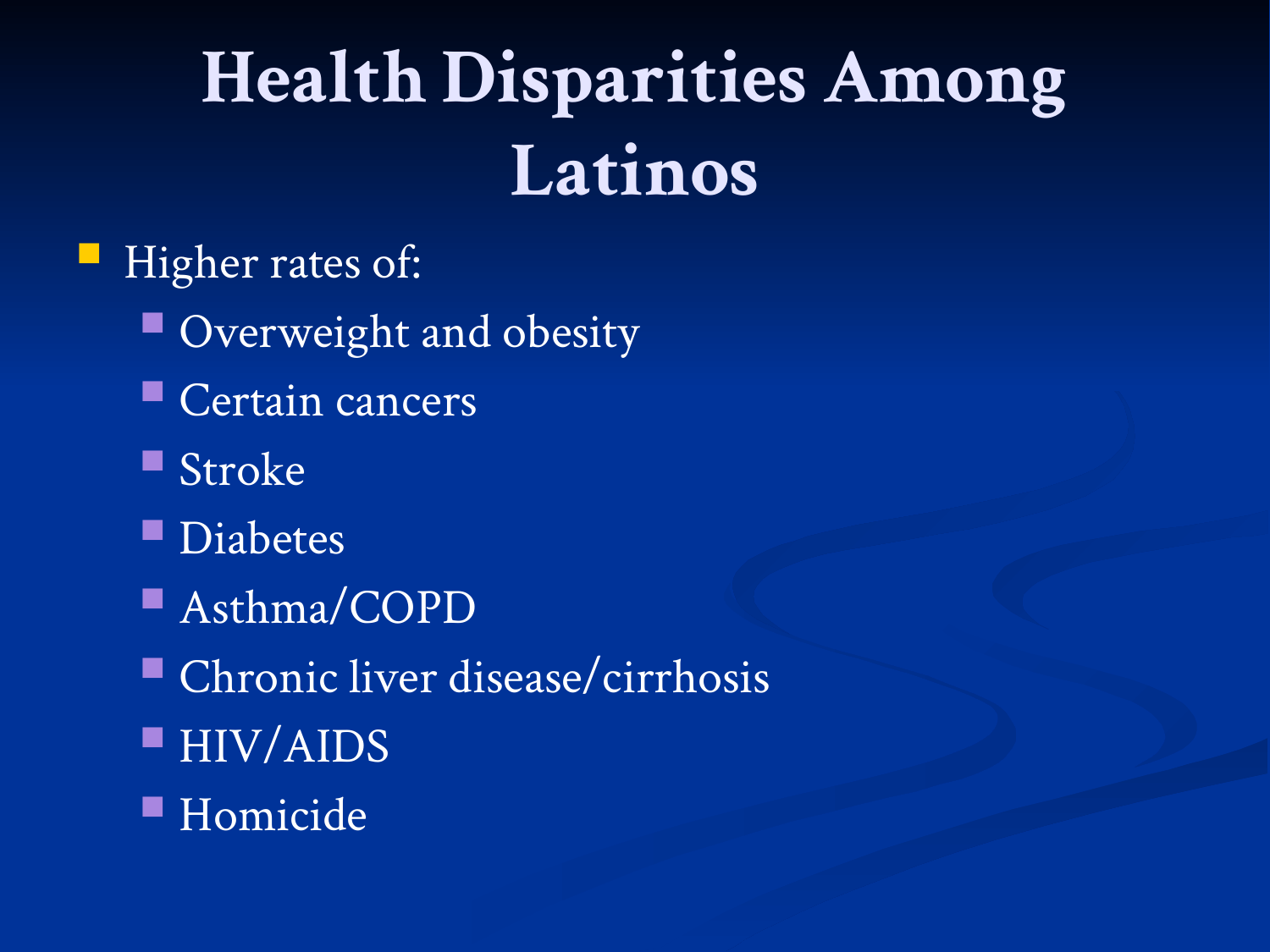

# Health Disparities Among Latinos
Higher rates of:
Overweight and obesity
Certain cancers
Stroke
Diabetes
Asthma/COPD
Chronic liver disease/cirrhosis
HIV/AIDS
Homicide